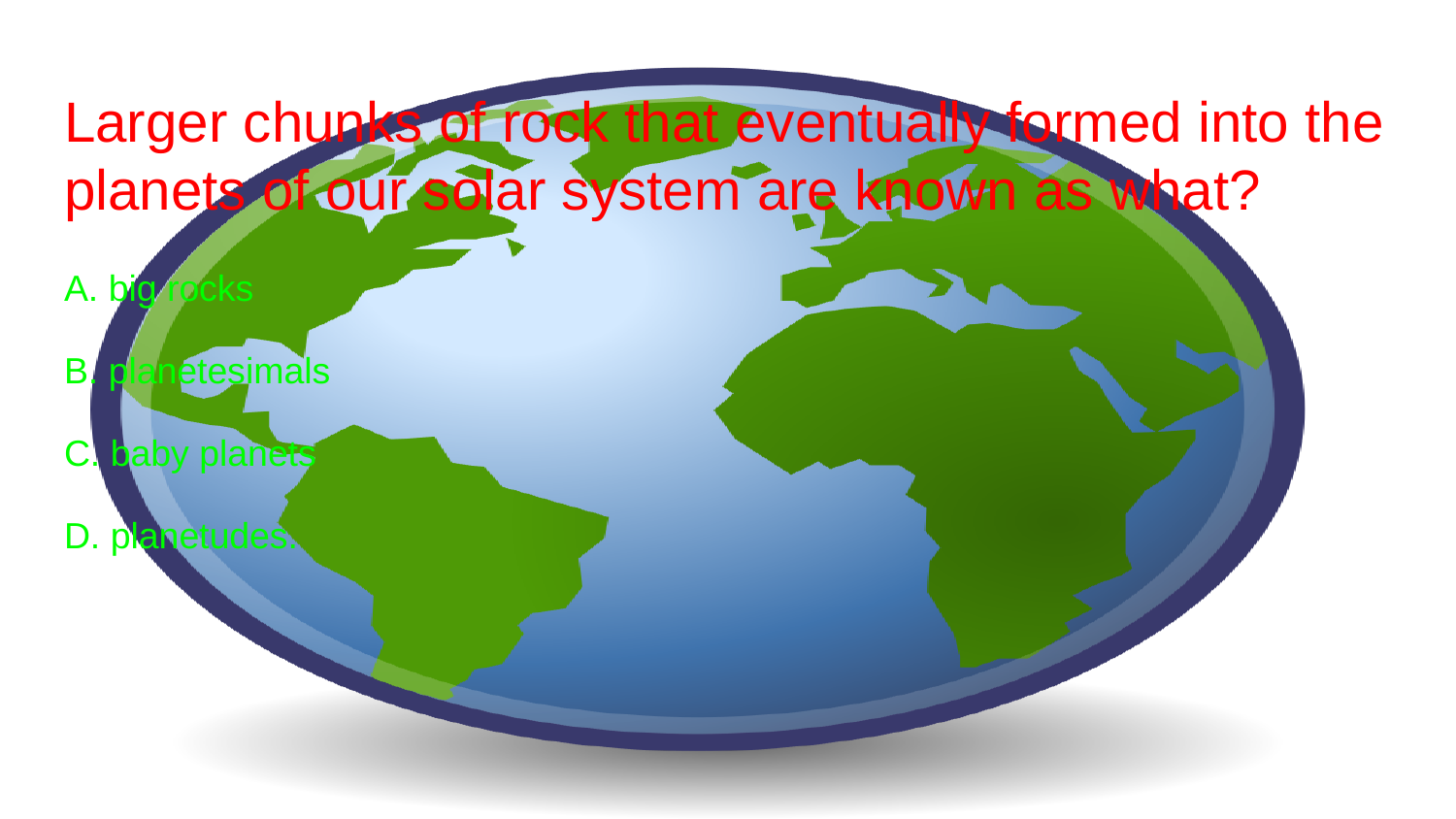

# Larger chunks of rock that eventually formed into the planets of our solar system are known as what?
A. big rocks
B. planetesimals
C. baby planets
D. planetudes.